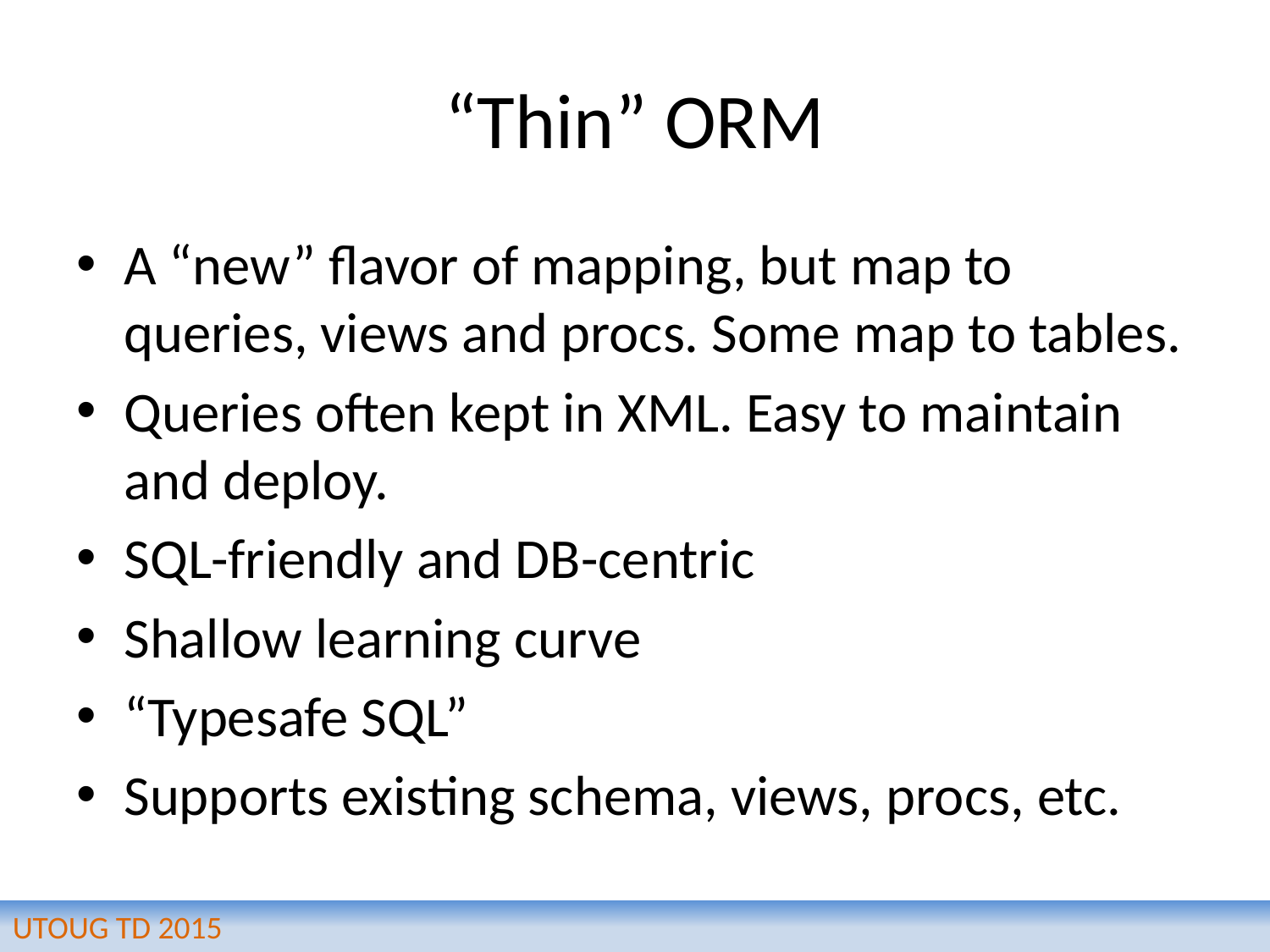

# “Thin” ORM
A “new” flavor of mapping, but map to queries, views and procs. Some map to tables.
Queries often kept in XML. Easy to maintain and deploy.
SQL-friendly and DB-centric
Shallow learning curve
“Typesafe SQL”
Supports existing schema, views, procs, etc.